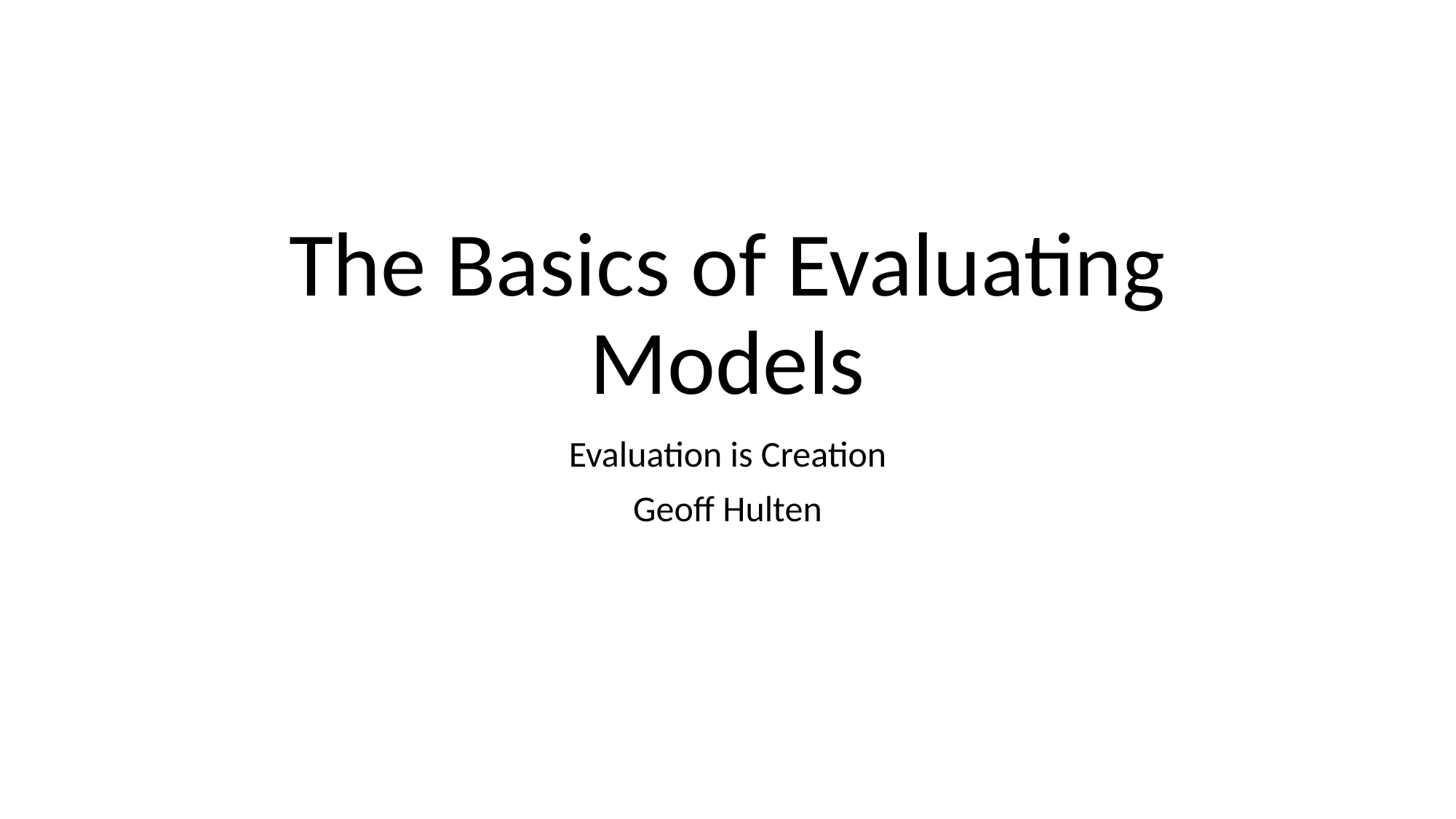

# The Basics of Evaluating Models
Evaluation is Creation
Geoff Hulten